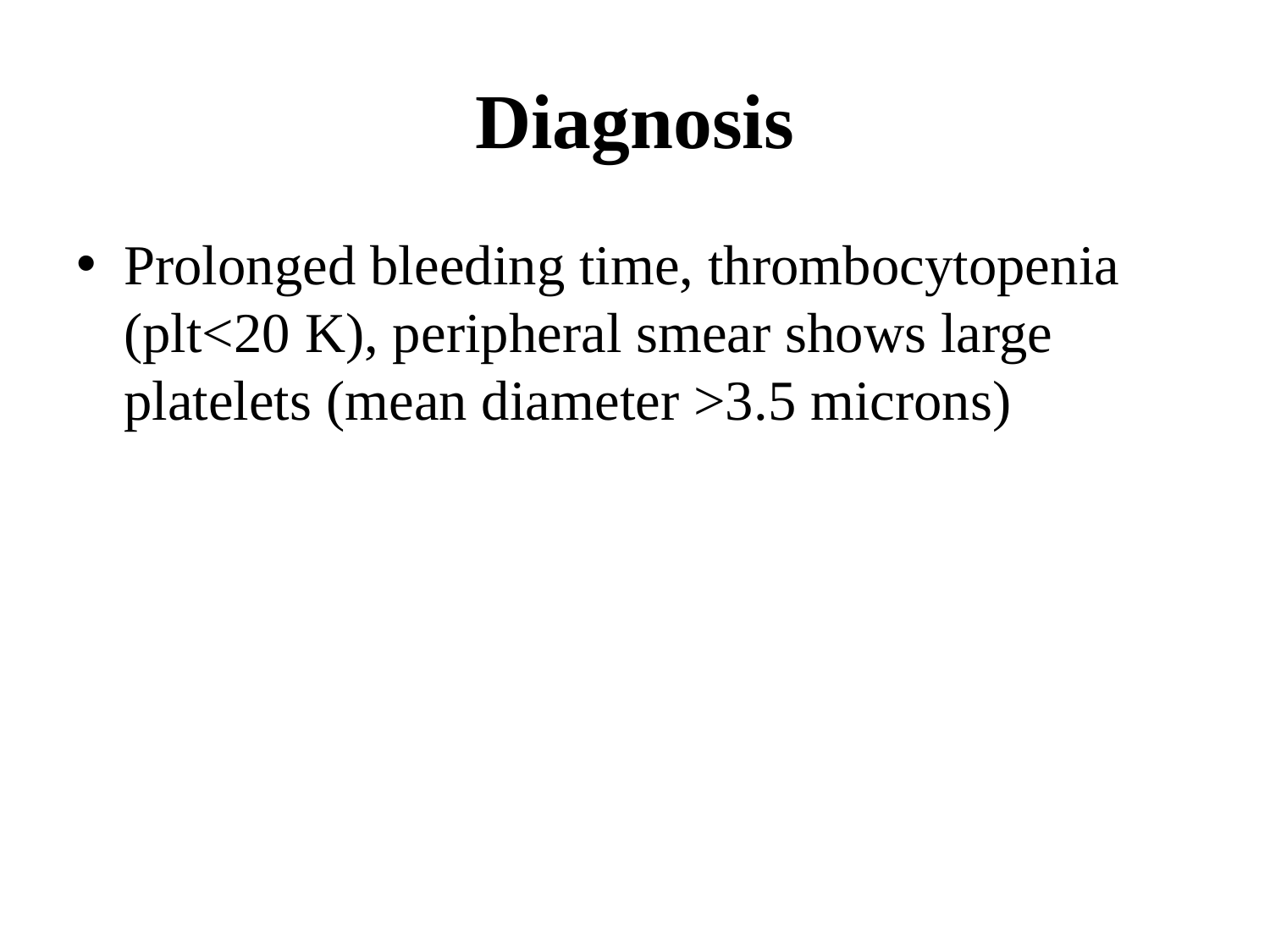

# Diagnosis
Prolonged bleeding time, thrombocytopenia (plt<20 K), peripheral smear shows large platelets (mean diameter >3.5 microns)